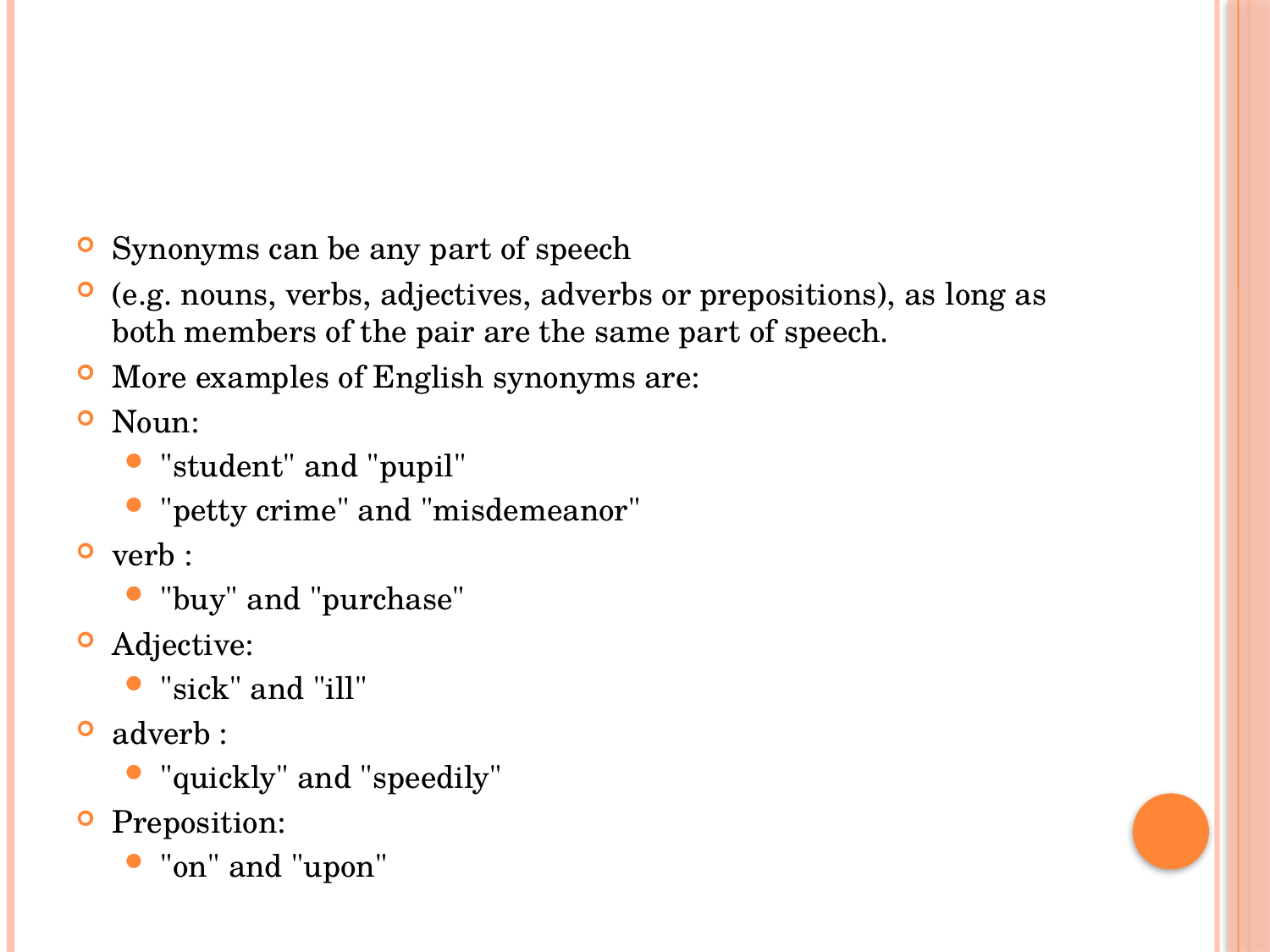

#
Synonyms can be any part of speech
(e.g. nouns, verbs, adjectives, adverbs or prepositions), as long as both members of the pair are the same part of speech.
More examples of English synonyms are:
Noun:
"student" and "pupil"
"petty crime" and "misdemeanor"
verb :
"buy" and "purchase"
Adjective:
"sick" and "ill"
adverb :
"quickly" and "speedily"
Preposition:
"on" and "upon"